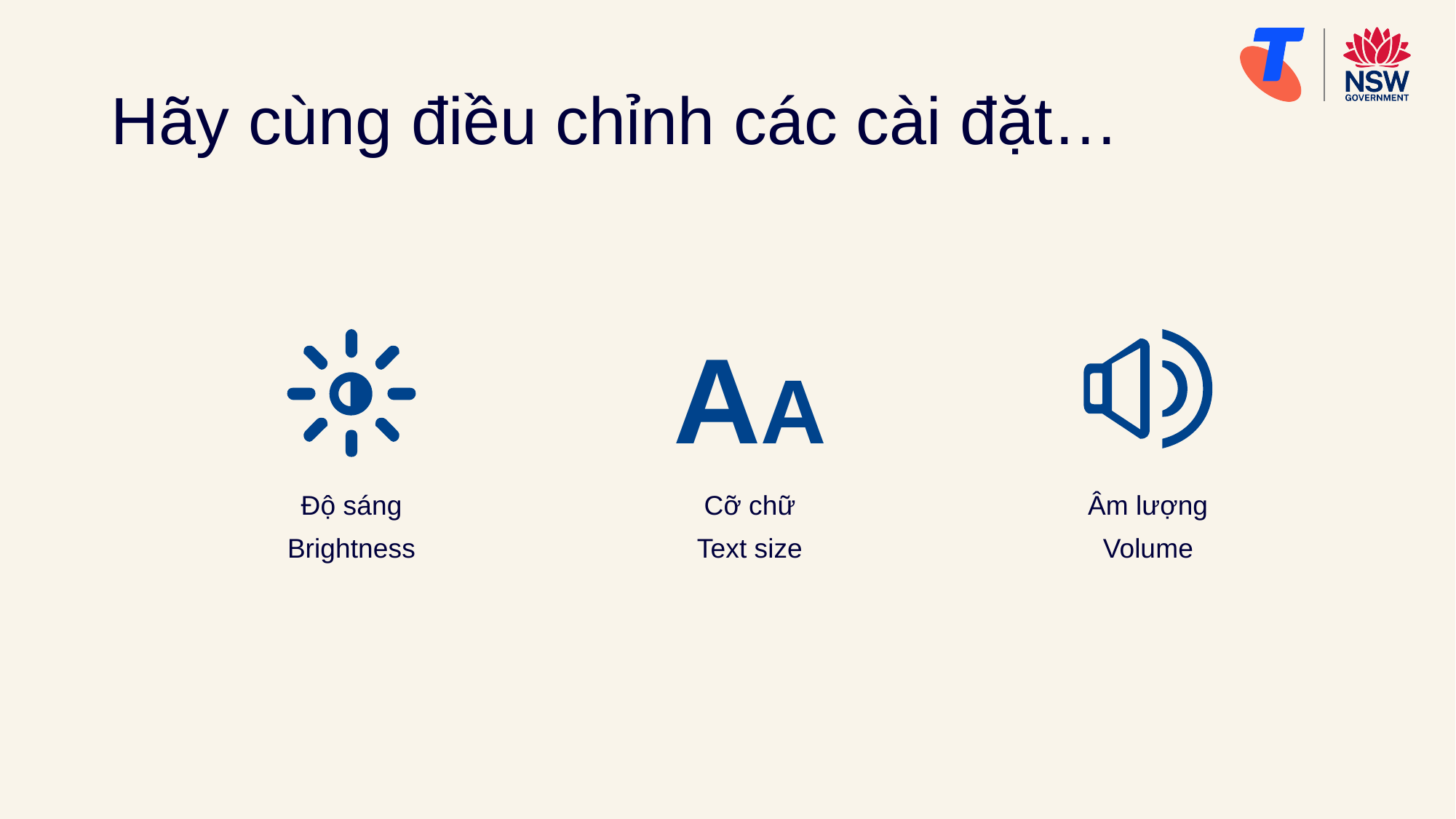

# Hãy cùng điều chỉnh các cài đặt…
AA

Độ sáng
Brightness
Cỡ chữ
Text size
Âm lượng
Volume